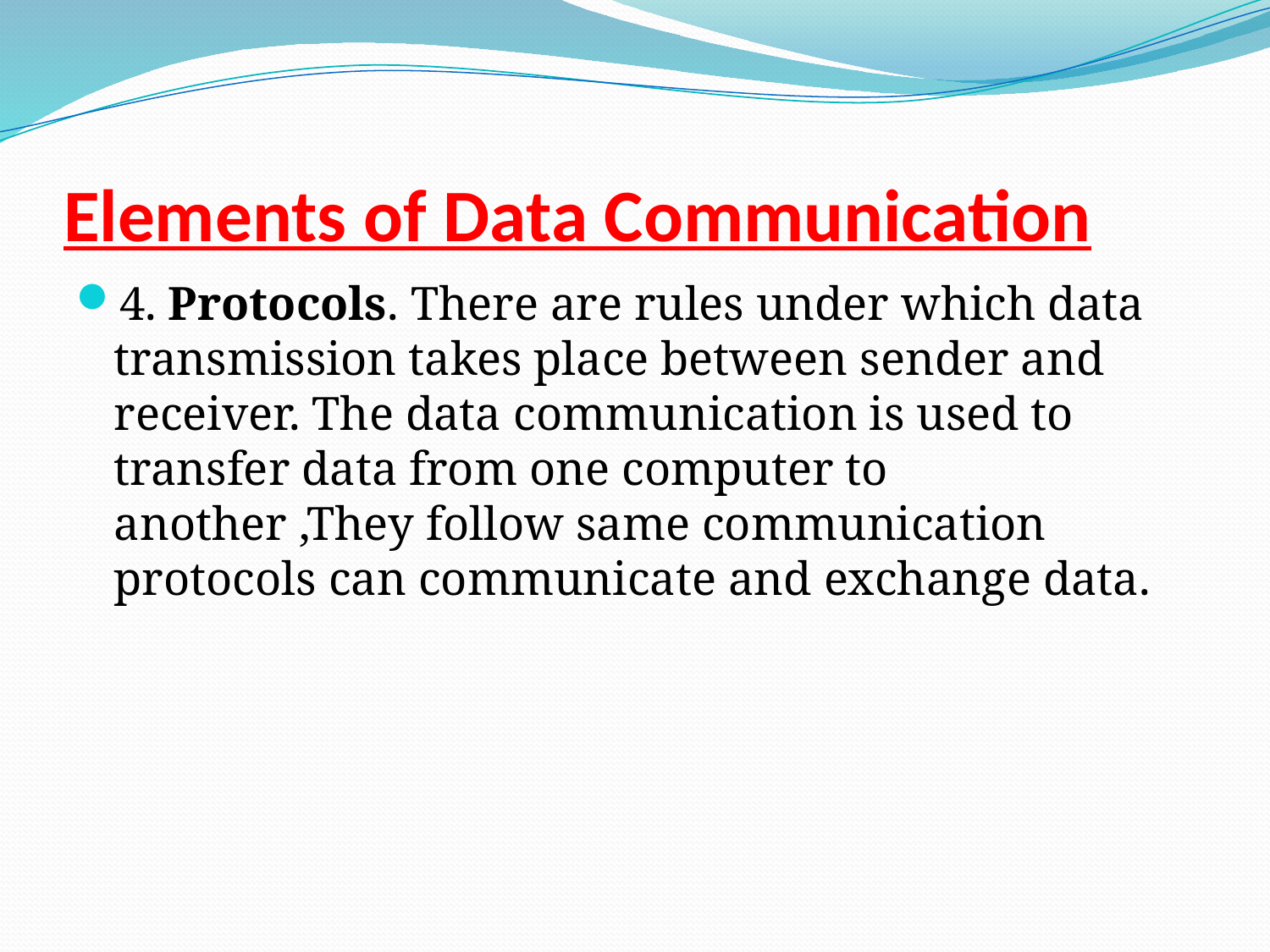

# Elements of Data Communication
4. Protocols. There are rules under which data transmission takes place between sender and receiver. The data communication is used to transfer data from one computer to another ,They follow same communication protocols can communicate and exchange data.